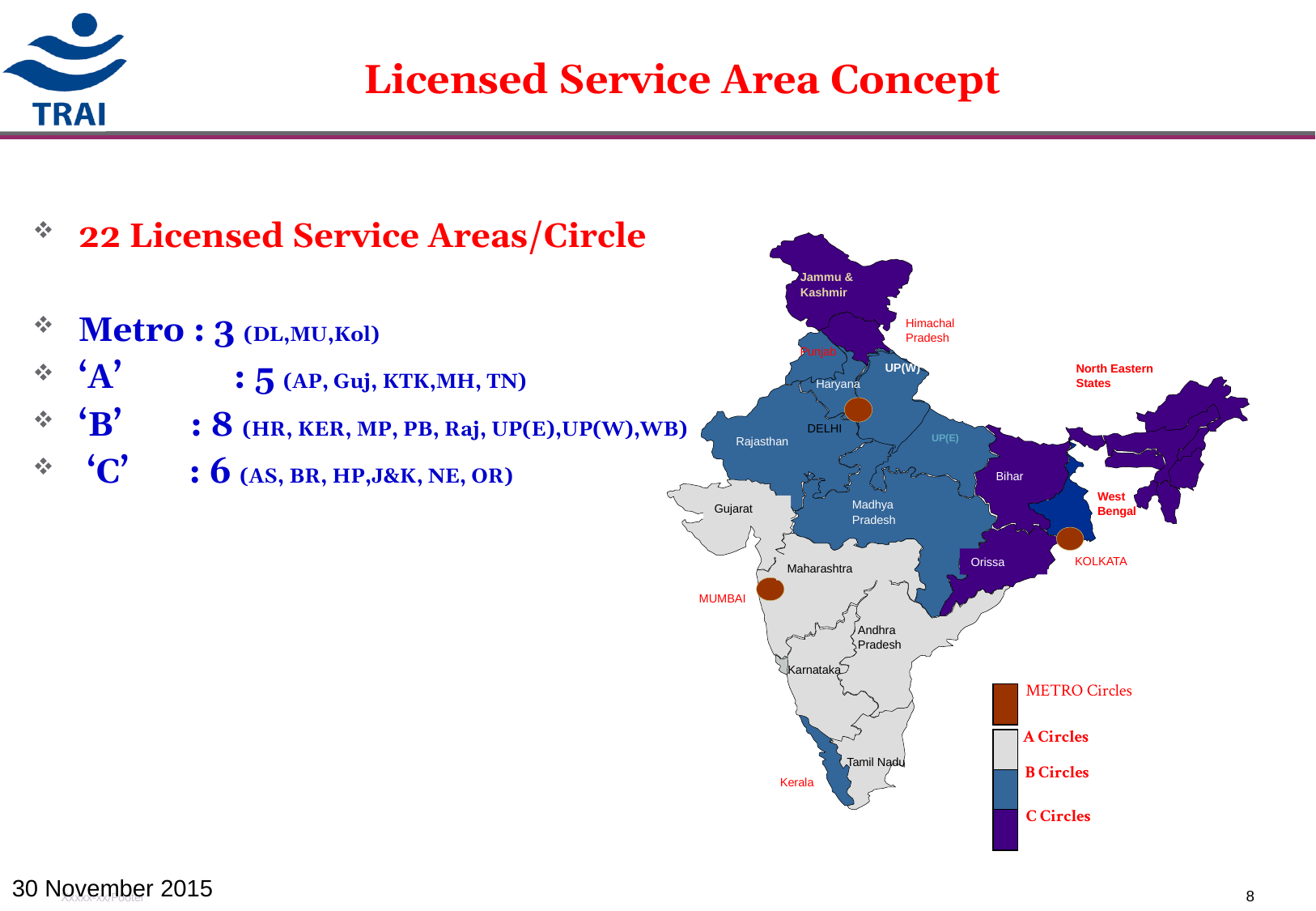

Licensed Service Area Concept
22 Licensed Service Areas/Circle

Metro : 3 (DL,MU,Kol)
‘A’	    : 5 (AP, Guj, KTK,MH, TN)
‘B’        : 8 (HR, KER, MP, PB, Raj, UP(E),UP(W),WB)
 ‘C’       : 6 (AS, BR, HP,J&K, NE, OR)

Jammu & Kashmir
Himachal Pradesh

Punjab

UP(W)
North Eastern States
Haryana

DELHI

UP(E)

Rajasthan

Bihar

West Bengal
Madhya Pradesh
Gujarat

KOLKATA
Orissa
Maharashtra

MUMBAI

Andhra Pradesh

Karnataka
METRO Circles

A Circles
Tamil Nadu
B Circles
Kerala
C Circles
30 November 2015